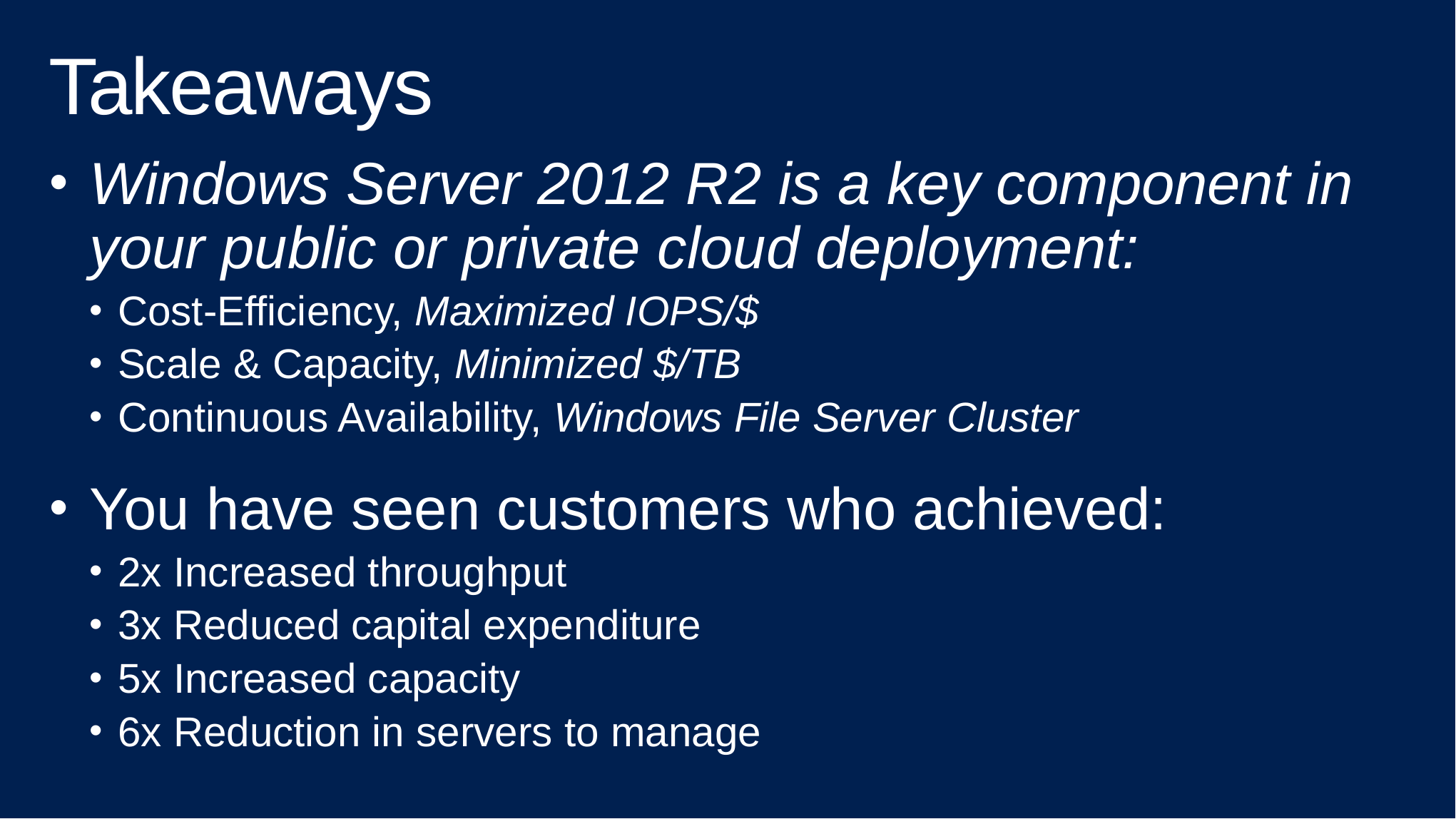

# Takeaways
Windows Server 2012 R2 is a key component in your public or private cloud deployment:
Cost-Efficiency, Maximized IOPS/$
Scale & Capacity, Minimized $/TB
Continuous Availability, Windows File Server Cluster

You have seen customers who achieved:
2x Increased throughput
3x Reduced capital expenditure
5x Increased capacity
6x Reduction in servers to manage